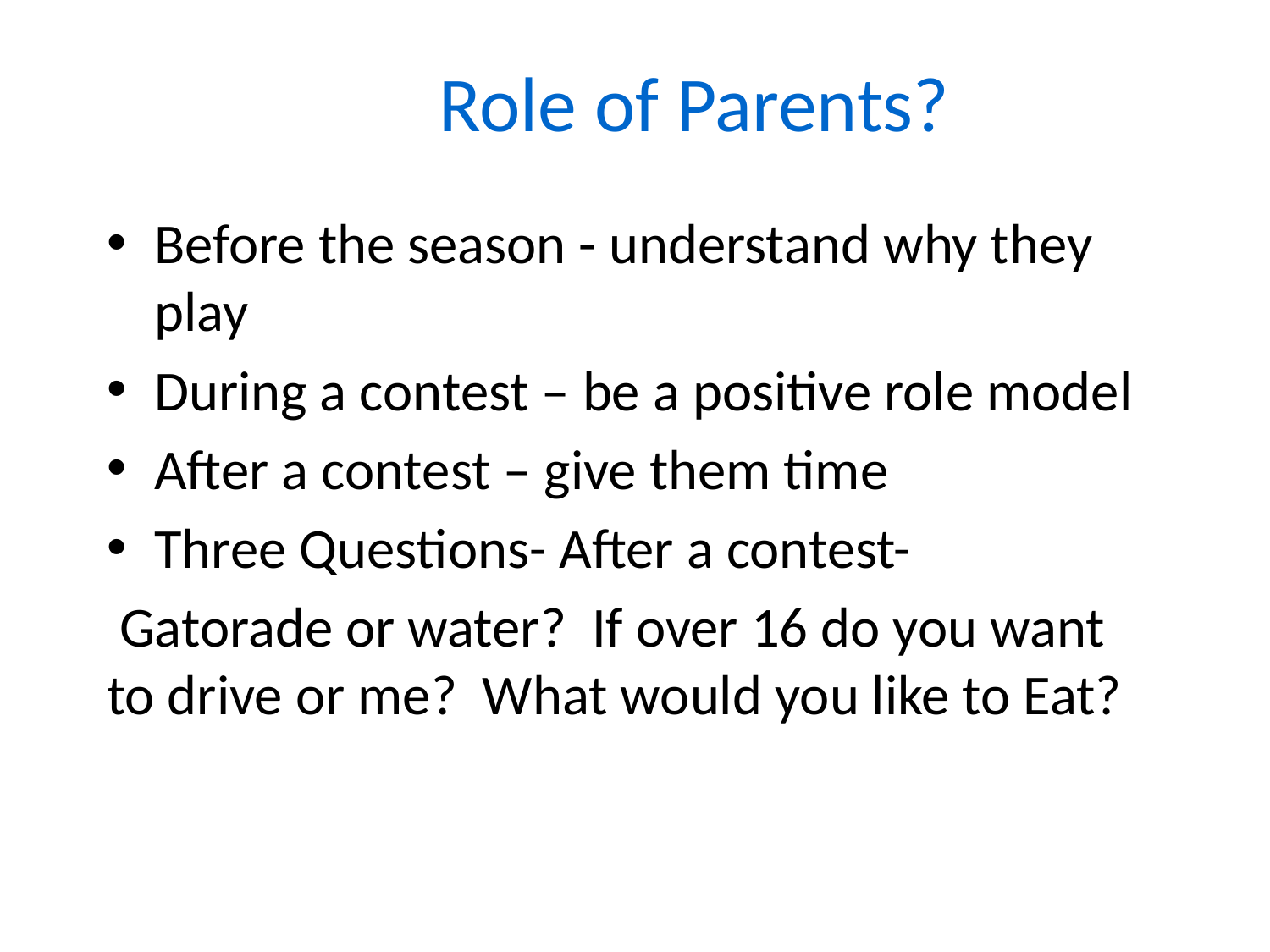

# Role of Parents?
Before the season - understand why they play
During a contest – be a positive role model
After a contest – give them time
Three Questions- After a contest-
 Gatorade or water?  If over 16 do you want to drive or me?  What would you like to Eat?